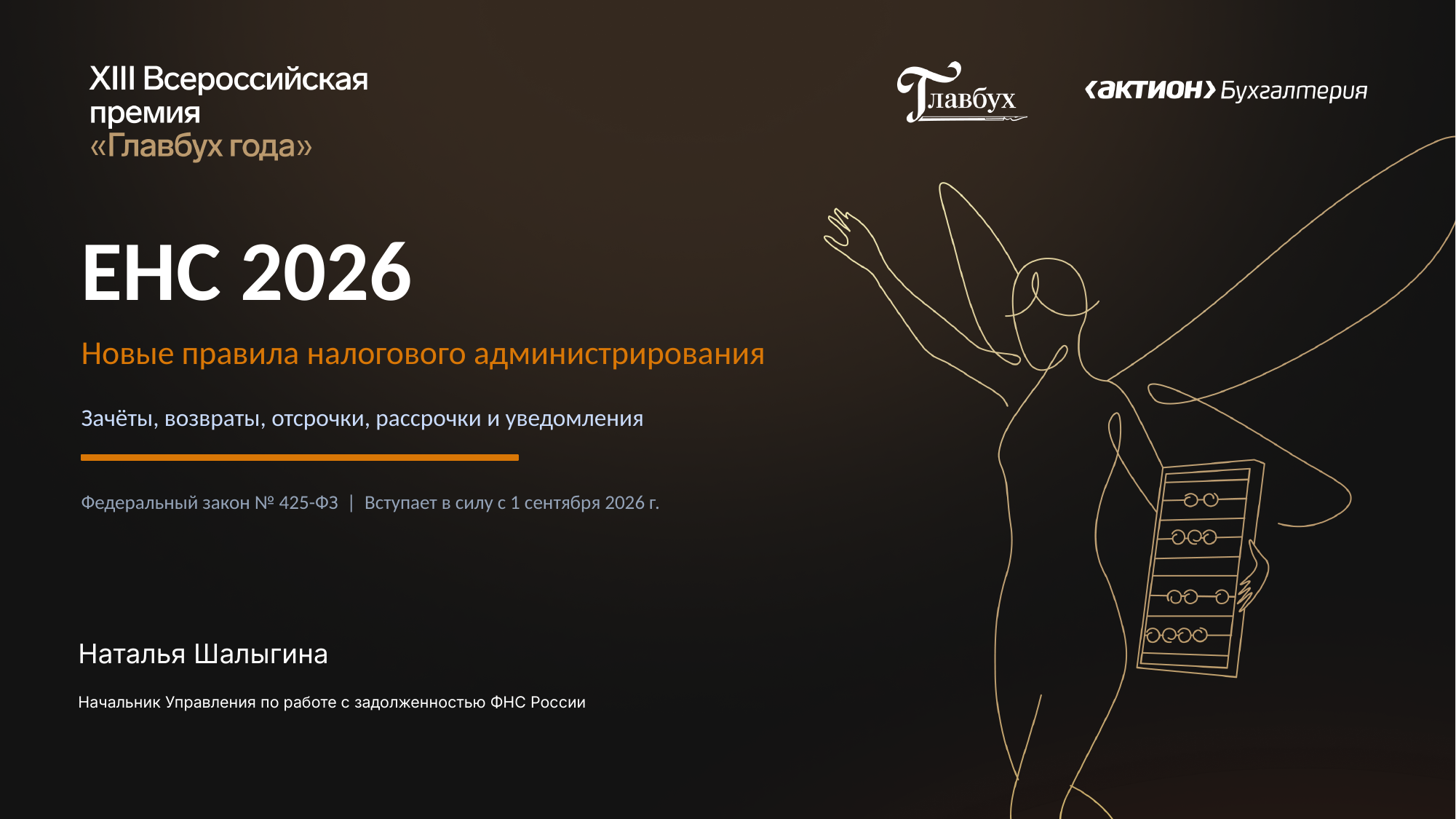

ЕНС 2026
Новые правила налогового администрирования
Зачёты, возвраты, отсрочки, рассрочки и уведомления

Федеральный закон № 425-ФЗ  |  Вступает в силу с 1 сентября 2026 г.
Наталья Шалыгина
Начальник Управления по работе с задолженностью ФНС России